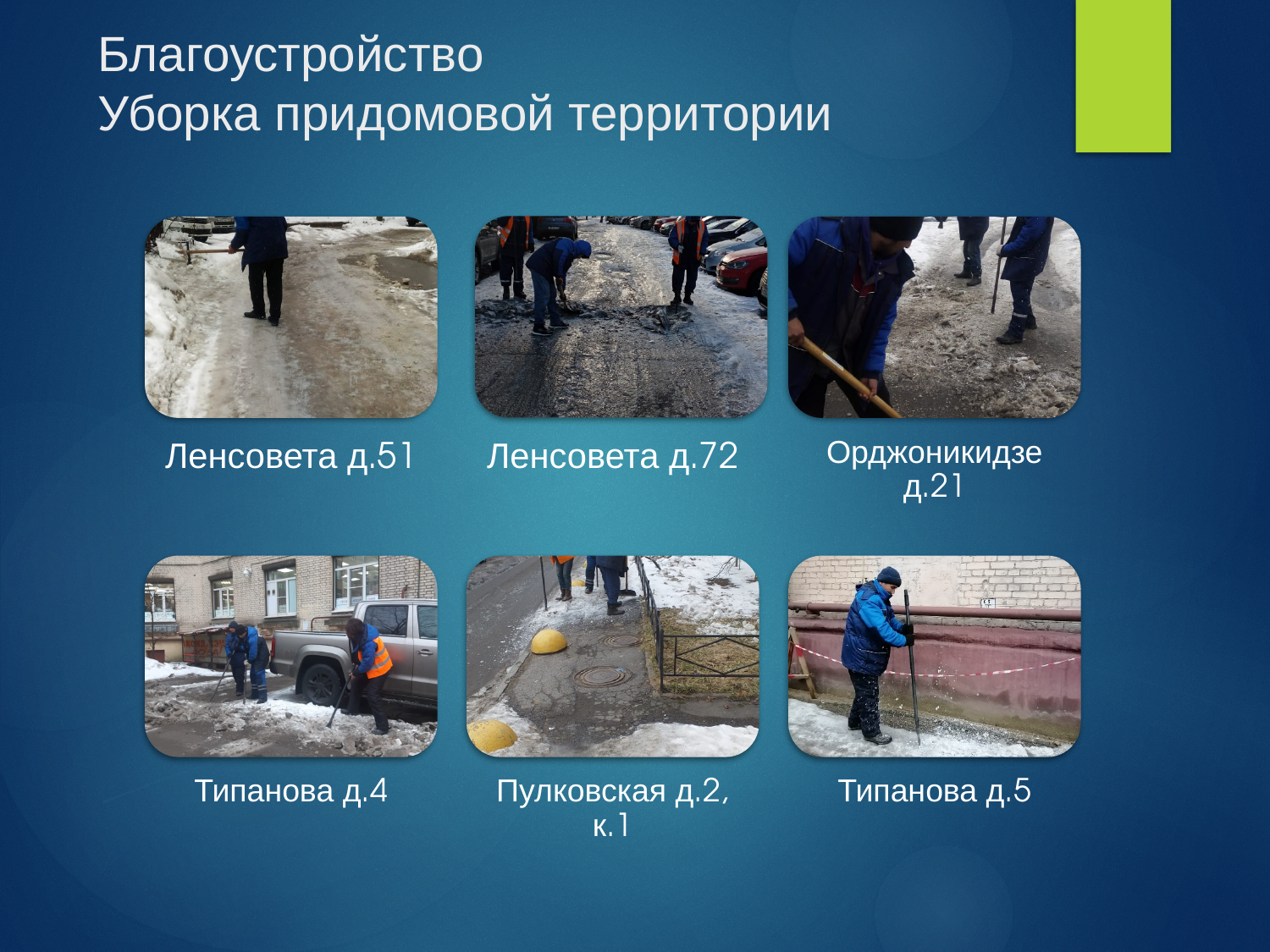

# Благоустройство Уборка придомовой территории
Ленсовета д.51
Ленсовета д.72
 Орджоникидзе  д.21
Типанова д.4
Пулковская д.2, к.1
Типанова д.5